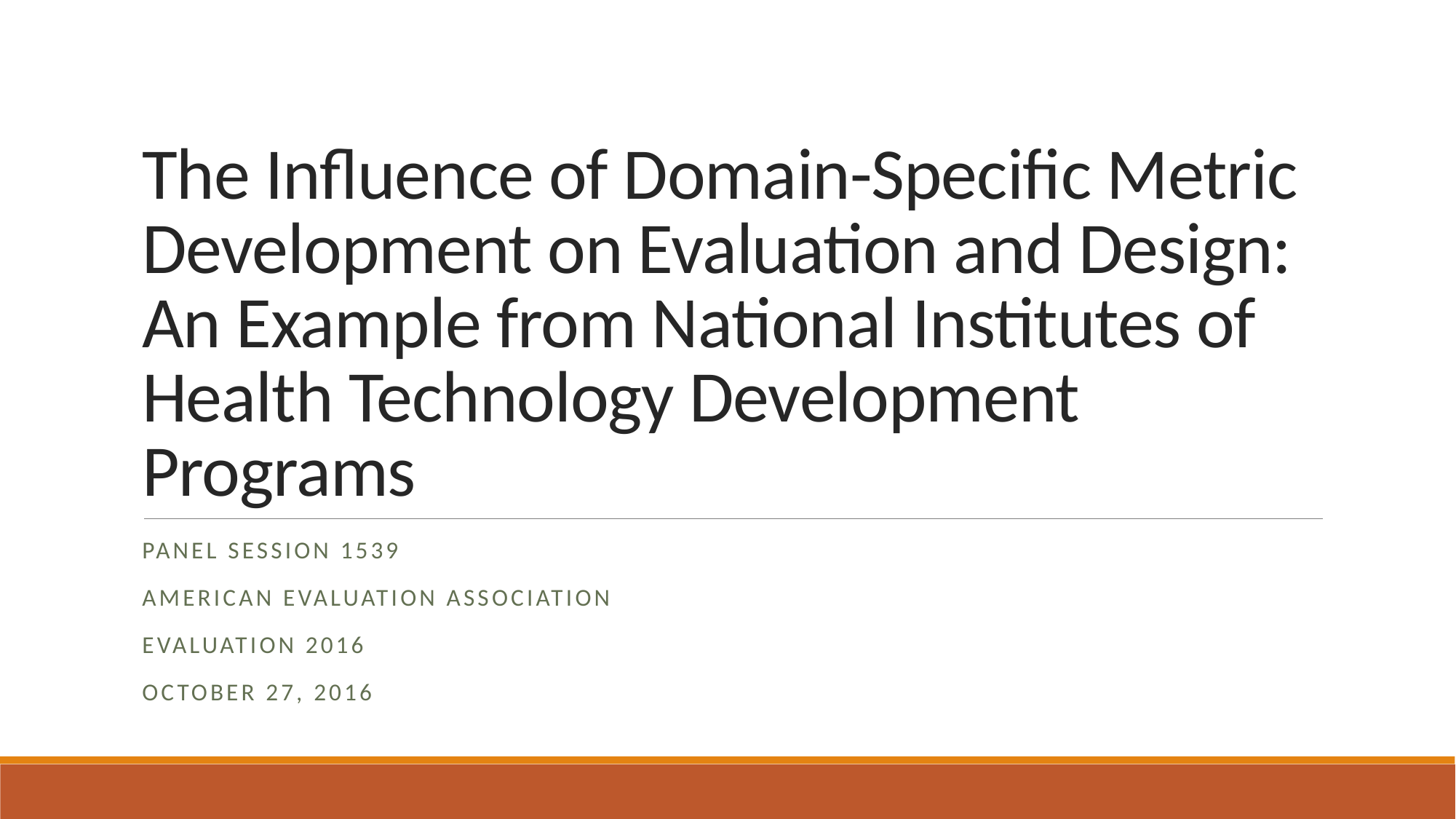

# The Influence of Domain-Specific Metric Development on Evaluation and Design: An Example from National Institutes of Health Technology Development Programs
Panel session 1539
American Evaluation association
Evaluation 2016
October 27, 2016